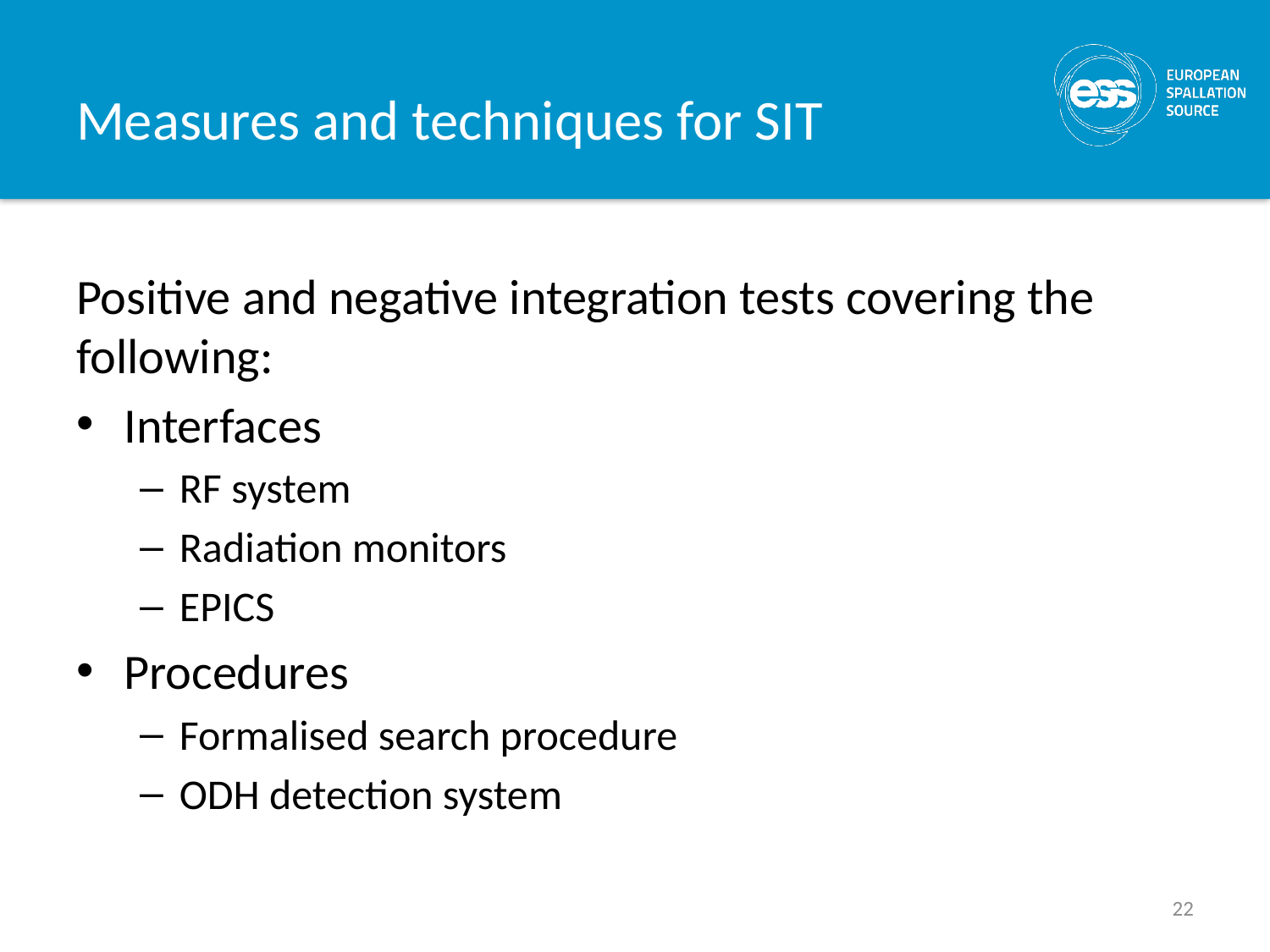

# Measures and techniques for SIT
Positive and negative integration tests covering the following:
Interfaces
RF system
Radiation monitors
EPICS
Procedures
Formalised search procedure
ODH detection system
22